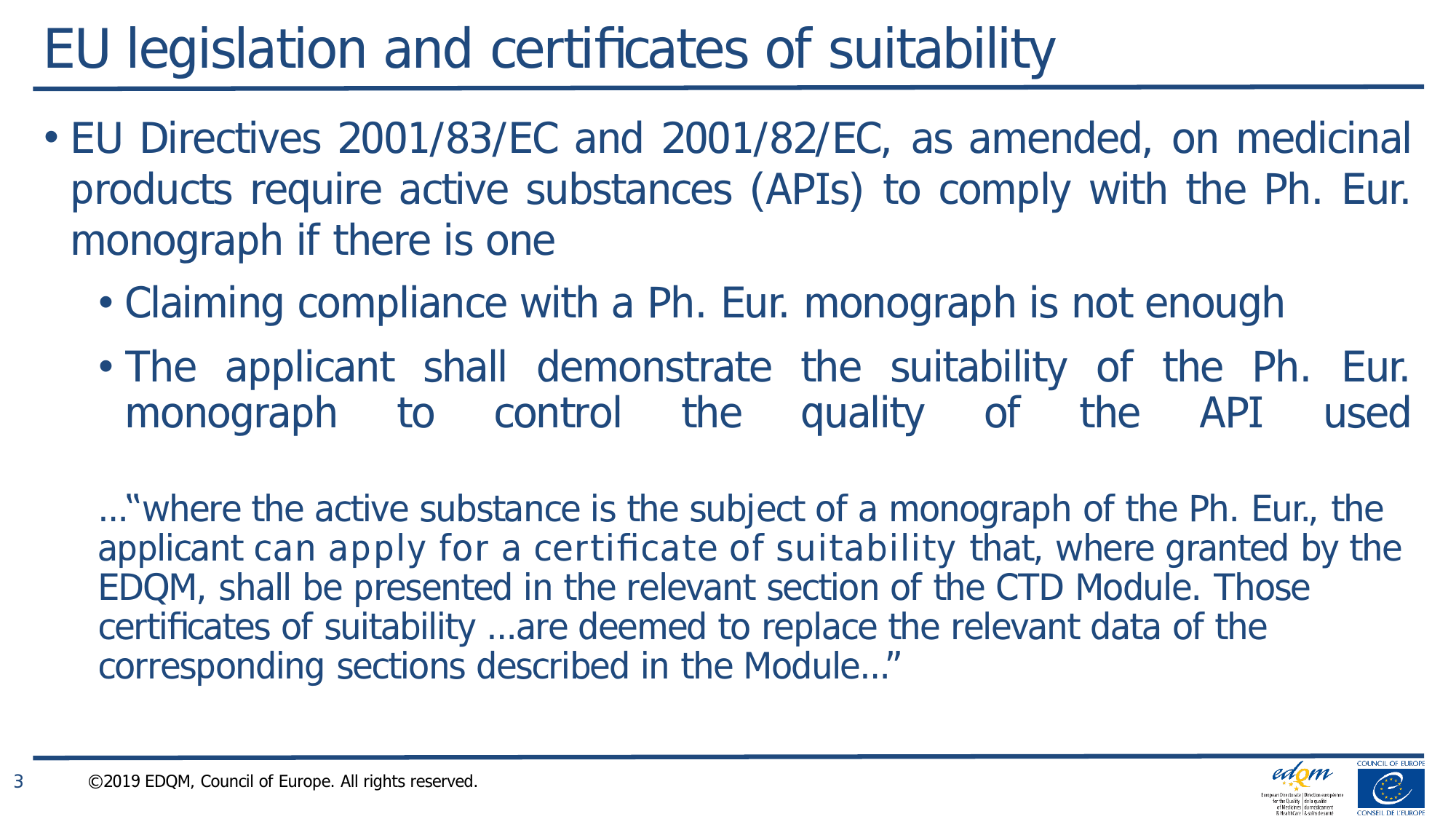

# EU legislation and certificates of suitability
EU Directives 2001/83/EC and 2001/82/EC, as amended, on medicinal products require active substances (APIs) to comply with the Ph. Eur. monograph if there is one
Claiming compliance with a Ph. Eur. monograph is not enough
The applicant shall demonstrate the suitability of the Ph. Eur. monograph to control the quality of the API used
…“where the active substance is the subject of a monograph of the Ph. Eur., the applicant can apply for a certificate of suitability that, where granted by the EDQM, shall be presented in the relevant section of the CTD Module. Those certificates of suitability …are deemed to replace the relevant data of the corresponding sections described in the Module…”